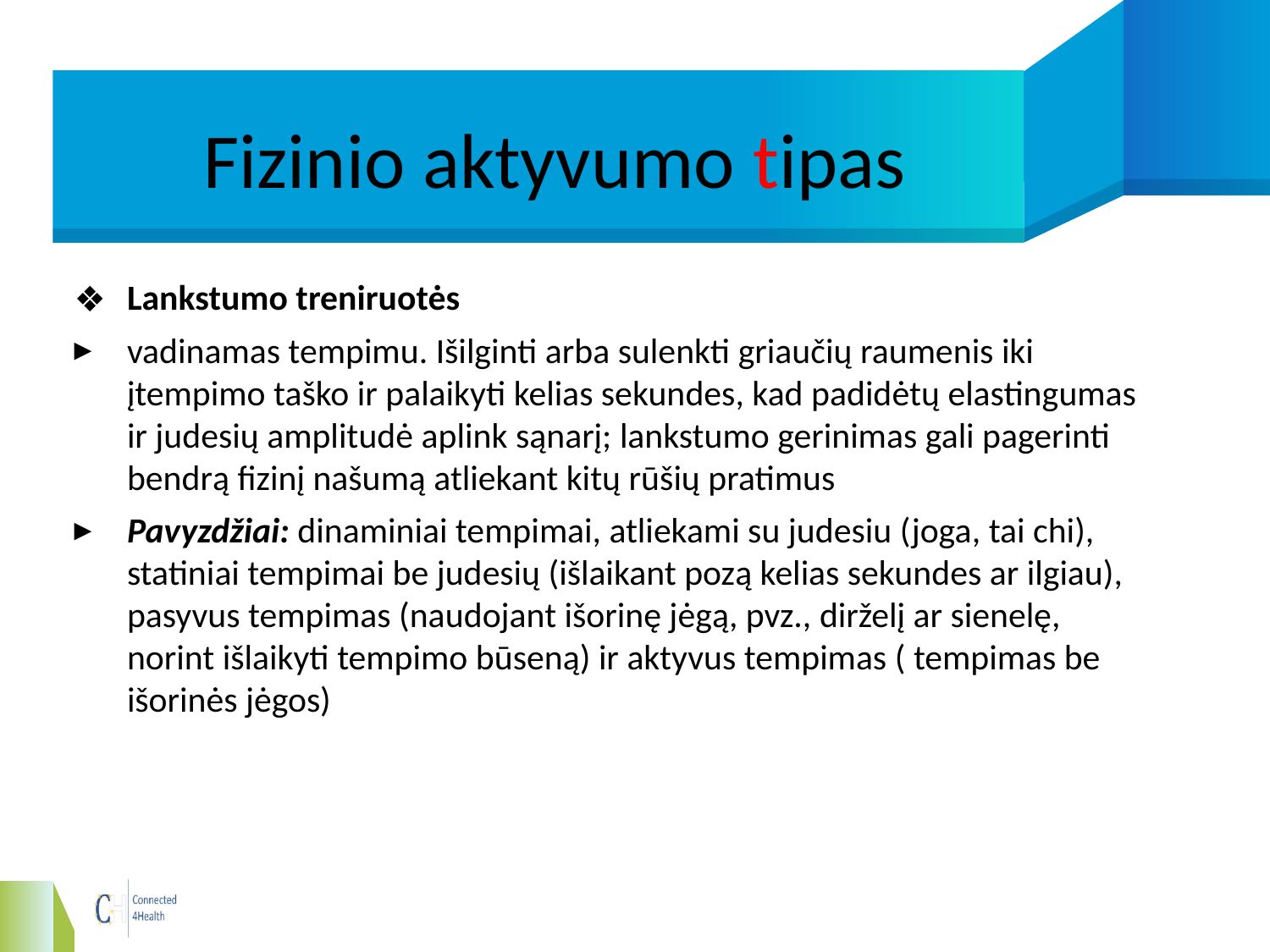

# Fizinio aktyvumo tipas
Lankstumo treniruotės
vadinamas tempimu. Išilginti arba sulenkti griaučių raumenis iki įtempimo taško ir palaikyti kelias sekundes, kad padidėtų elastingumas ir judesių amplitudė aplink sąnarį; lankstumo gerinimas gali pagerinti bendrą fizinį našumą atliekant kitų rūšių pratimus
Pavyzdžiai: dinaminiai tempimai, atliekami su judesiu (joga, tai chi), statiniai tempimai be judesių (išlaikant pozą kelias sekundes ar ilgiau), pasyvus tempimas (naudojant išorinę jėgą, pvz., dirželį ar sienelę, norint išlaikyti tempimo būseną) ir aktyvus tempimas ( tempimas be išorinės jėgos)